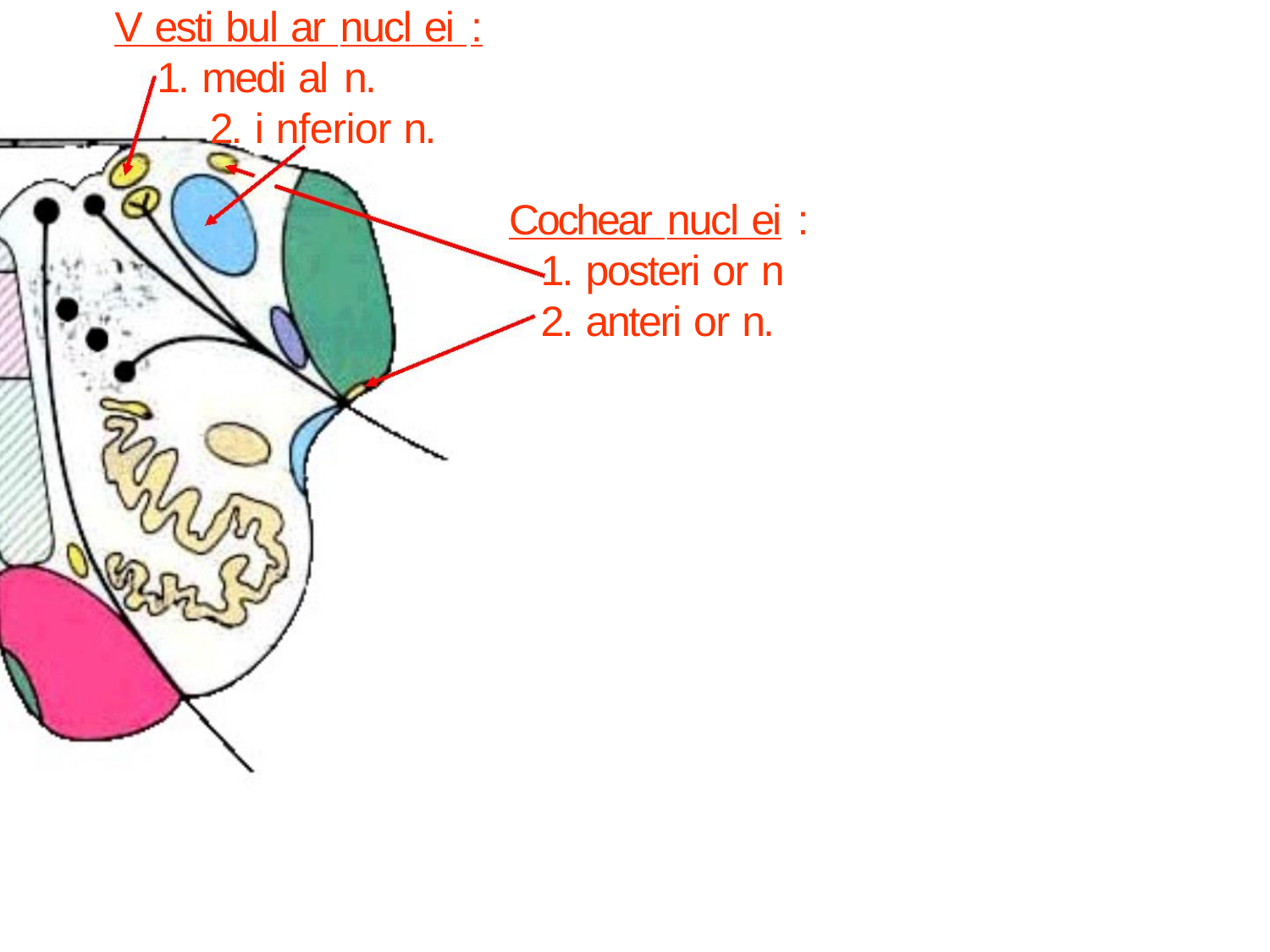

V esti bul ar nucl ei :
1. medi al n.
2. i nferior n.
Cochear nucl ei :
1. posteri or n
2. anteri or n.